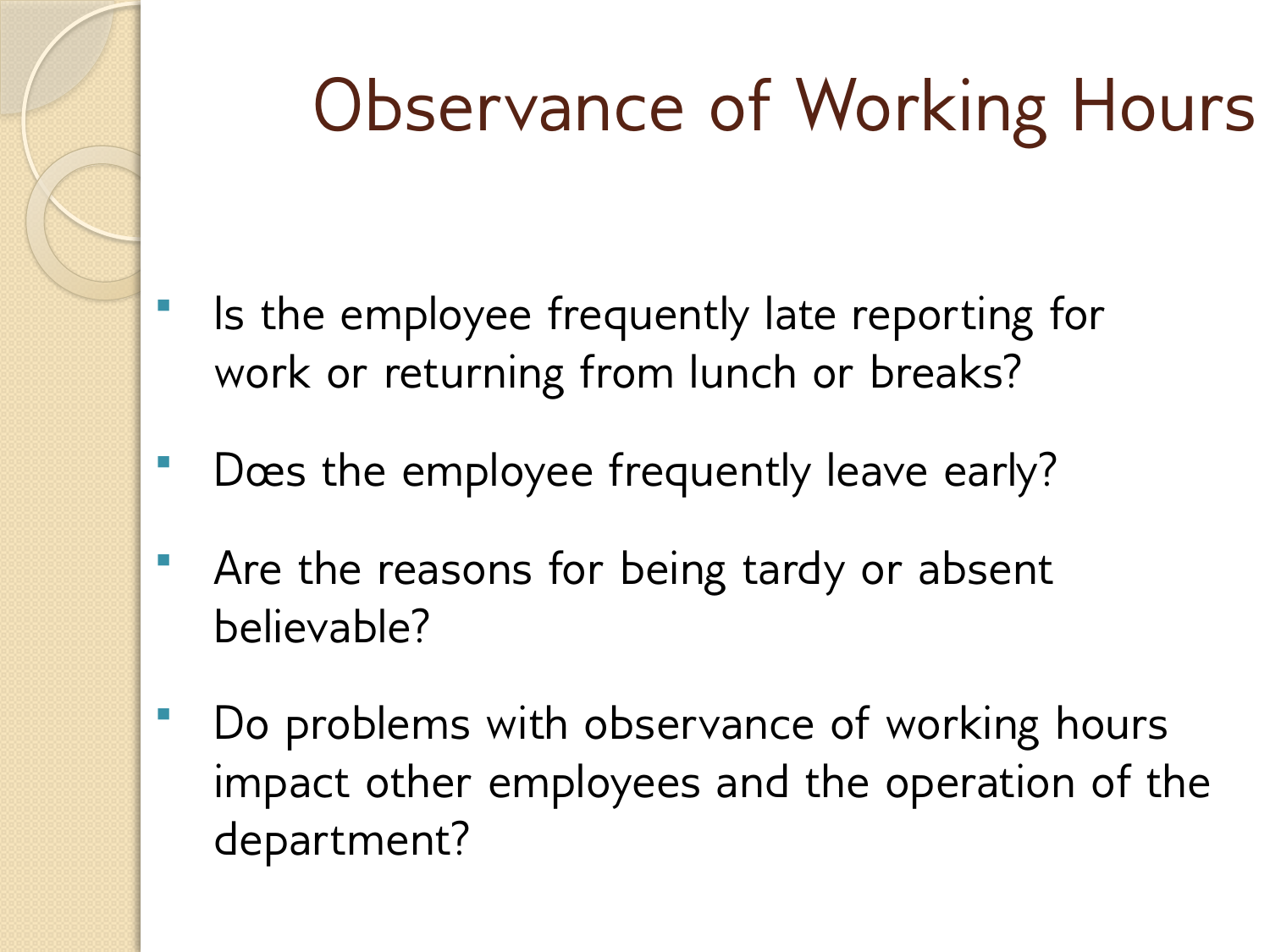

# Observance of Working Hours
Is the employee frequently late reporting for work or returning from lunch or breaks?

Does the employee frequently leave early?

Are the reasons for being tardy or absent believable?

Do problems with observance of working hours impact other employees and the operation of the department?